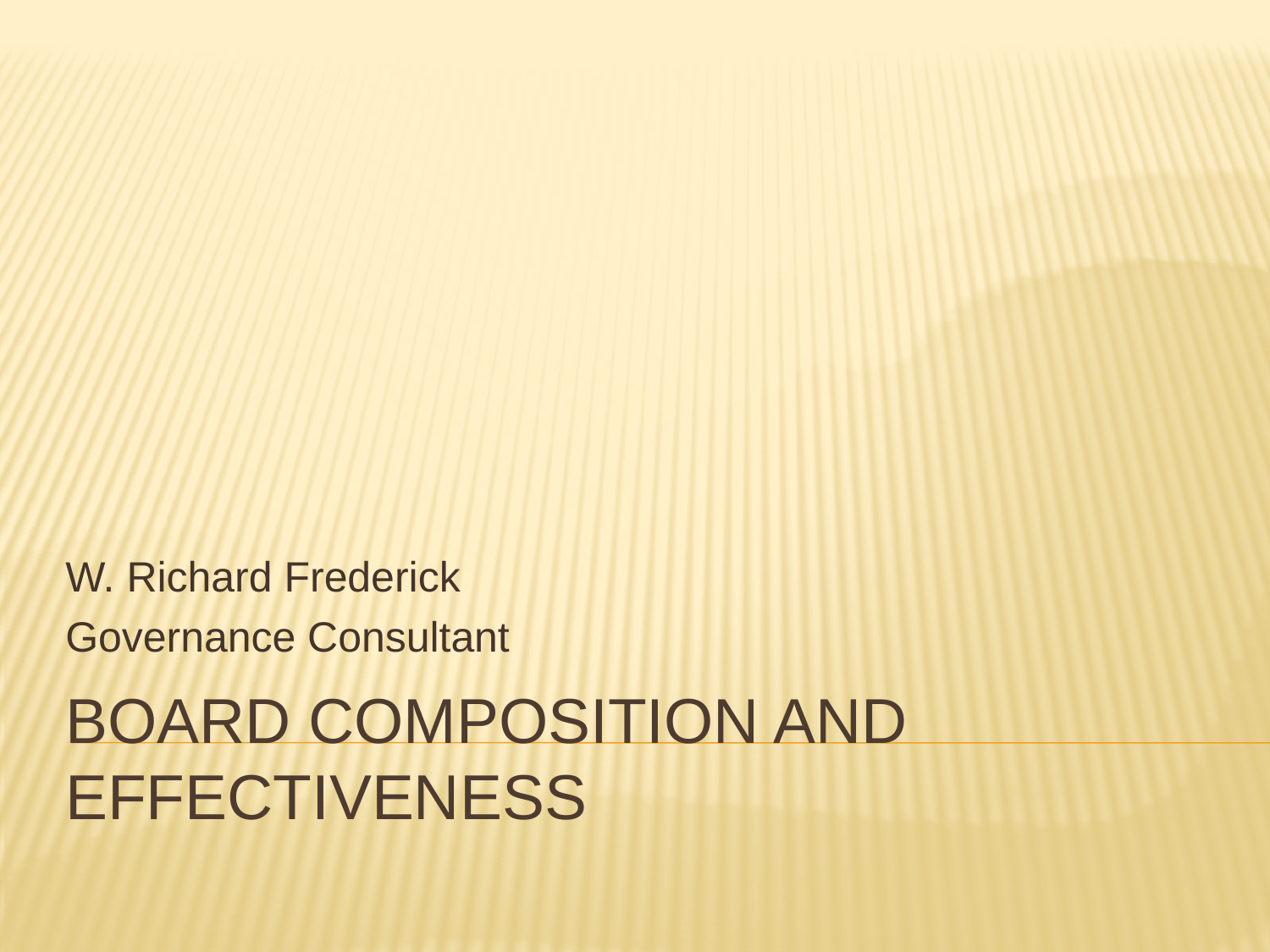

W. Richard Frederick
Governance Consultant
# Board composition and effectiveness